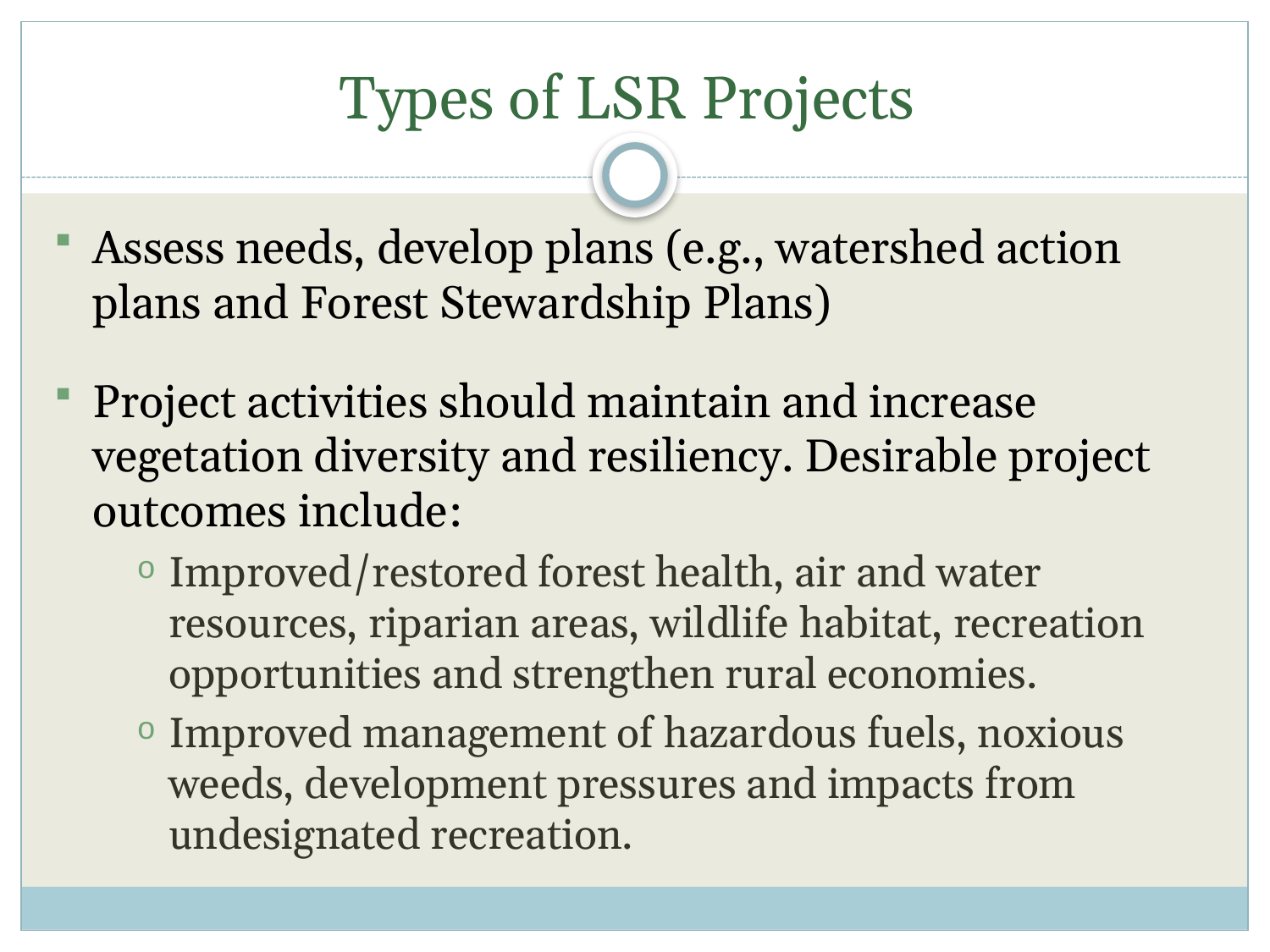

# Types of LSR Projects
Assess needs, develop plans (e.g., watershed action plans and Forest Stewardship Plans)

Project activities should maintain and increase vegetation diversity and resiliency. Desirable project outcomes include:
Improved/restored forest health, air and water resources, riparian areas, wildlife habitat, recreation opportunities and strengthen rural economies.
Improved management of hazardous fuels, noxious weeds, development pressures and impacts from undesignated recreation.